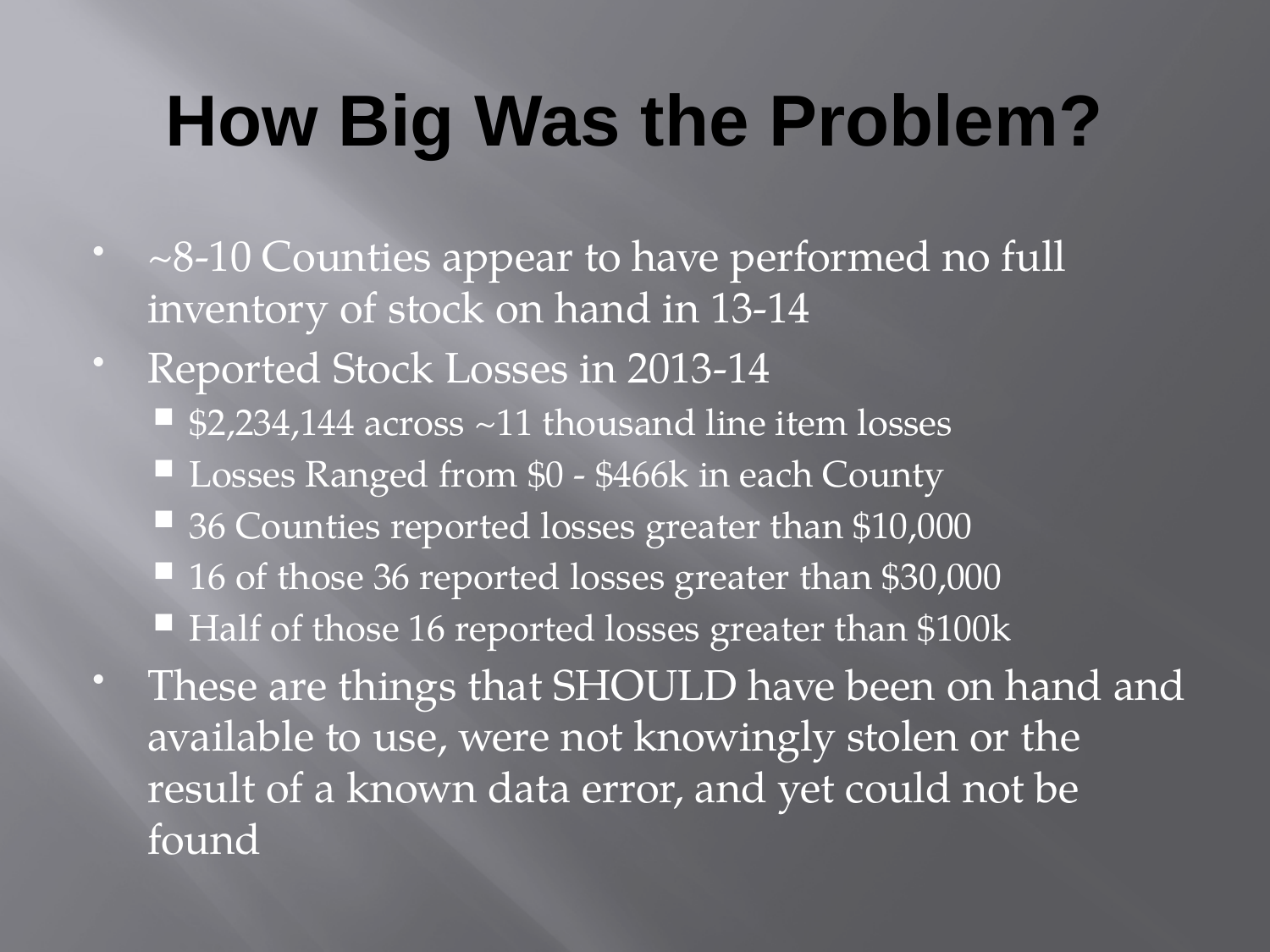

# How Big Was the Problem?
~8-10 Counties appear to have performed no full inventory of stock on hand in 13-14
Reported Stock Losses in 2013-14
$2,234,144 across ~11 thousand line item losses
Losses Ranged from $0 - $466k in each County
36 Counties reported losses greater than $10,000
16 of those 36 reported losses greater than $30,000
Half of those 16 reported losses greater than $100k
These are things that SHOULD have been on hand and available to use, were not knowingly stolen or the result of a known data error, and yet could not be found